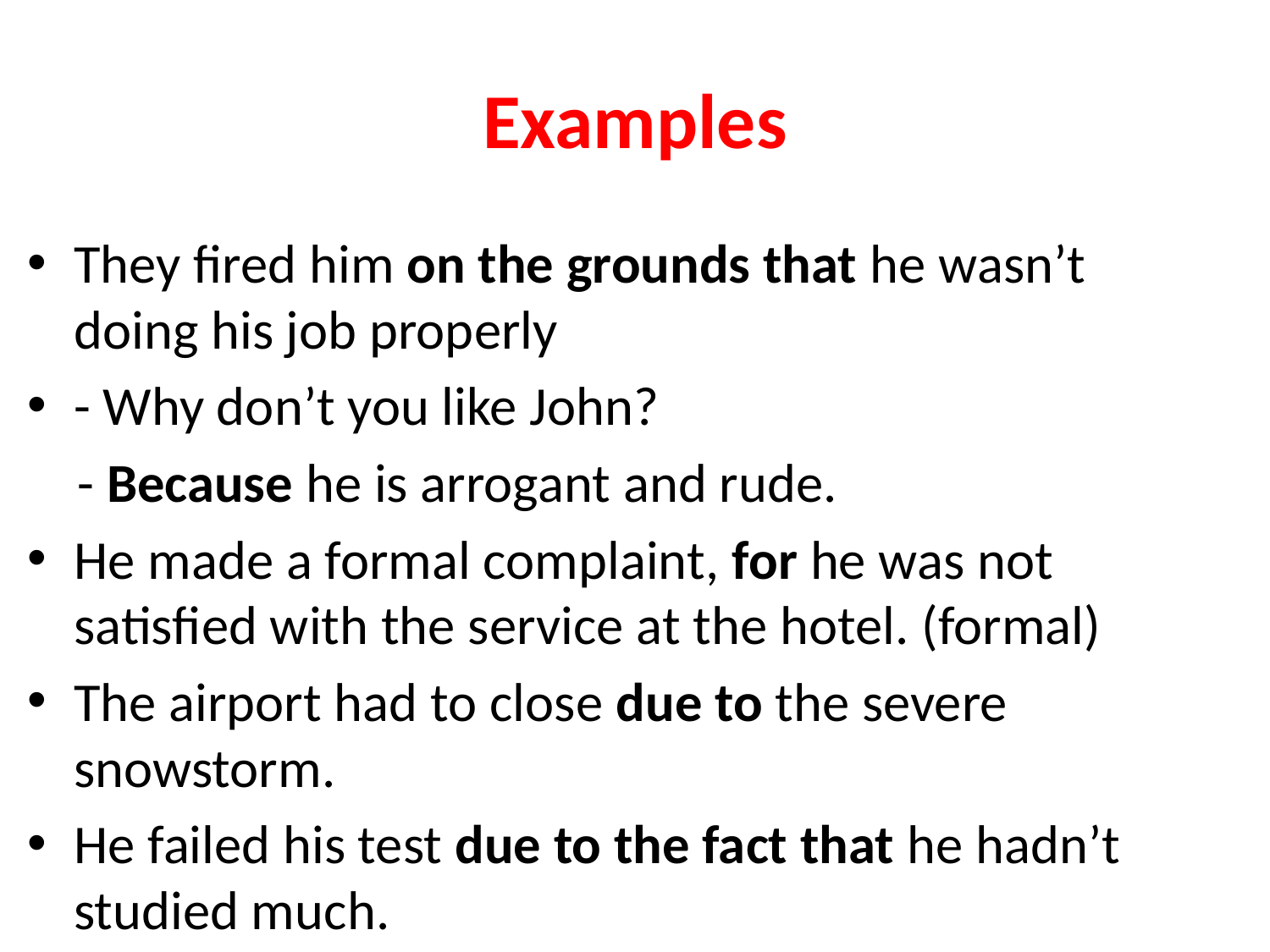

# Examples
They fired him on the grounds that he wasn’t doing his job properly
- Why don’t you like John?
    - Because he is arrogant and rude.
He made a formal complaint, for he was not satisfied with the service at the hotel. (formal)
The airport had to close due to the severe snowstorm.
He failed his test due to the fact that he hadn’t studied much.